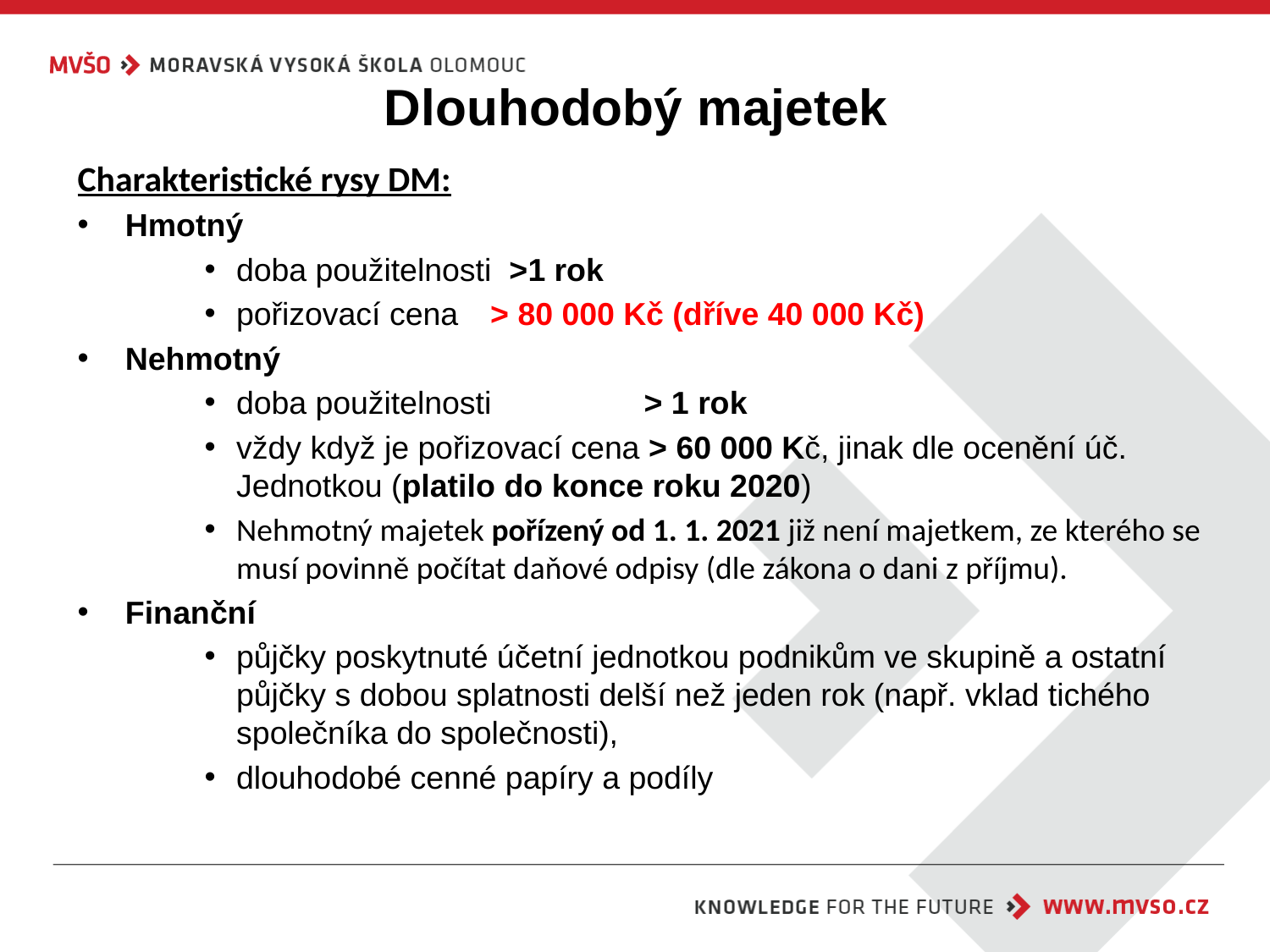

# Dlouhodobý majetek
Charakteristické rysy DM:
Hmotný
doba použitelnosti  >1 rok
pořizovací cena 	> 80 000 Kč (dříve 40 000 Kč)
Nehmotný
doba použitelnosti          	   > 1 rok
vždy když je pořizovací cena > 60 000 Kč, jinak dle ocenění úč. Jednotkou (platilo do konce roku 2020)
Nehmotný majetek pořízený od 1. 1. 2021 již není majetkem, ze kterého se musí povinně počítat daňové odpisy (dle zákona o dani z příjmu).
Finanční
půjčky poskytnuté účetní jednotkou podnikům ve skupině a ostatní půjčky s dobou splatnosti delší než jeden rok (např. vklad tichého společníka do společnosti),
dlouhodobé cenné papíry a podíly